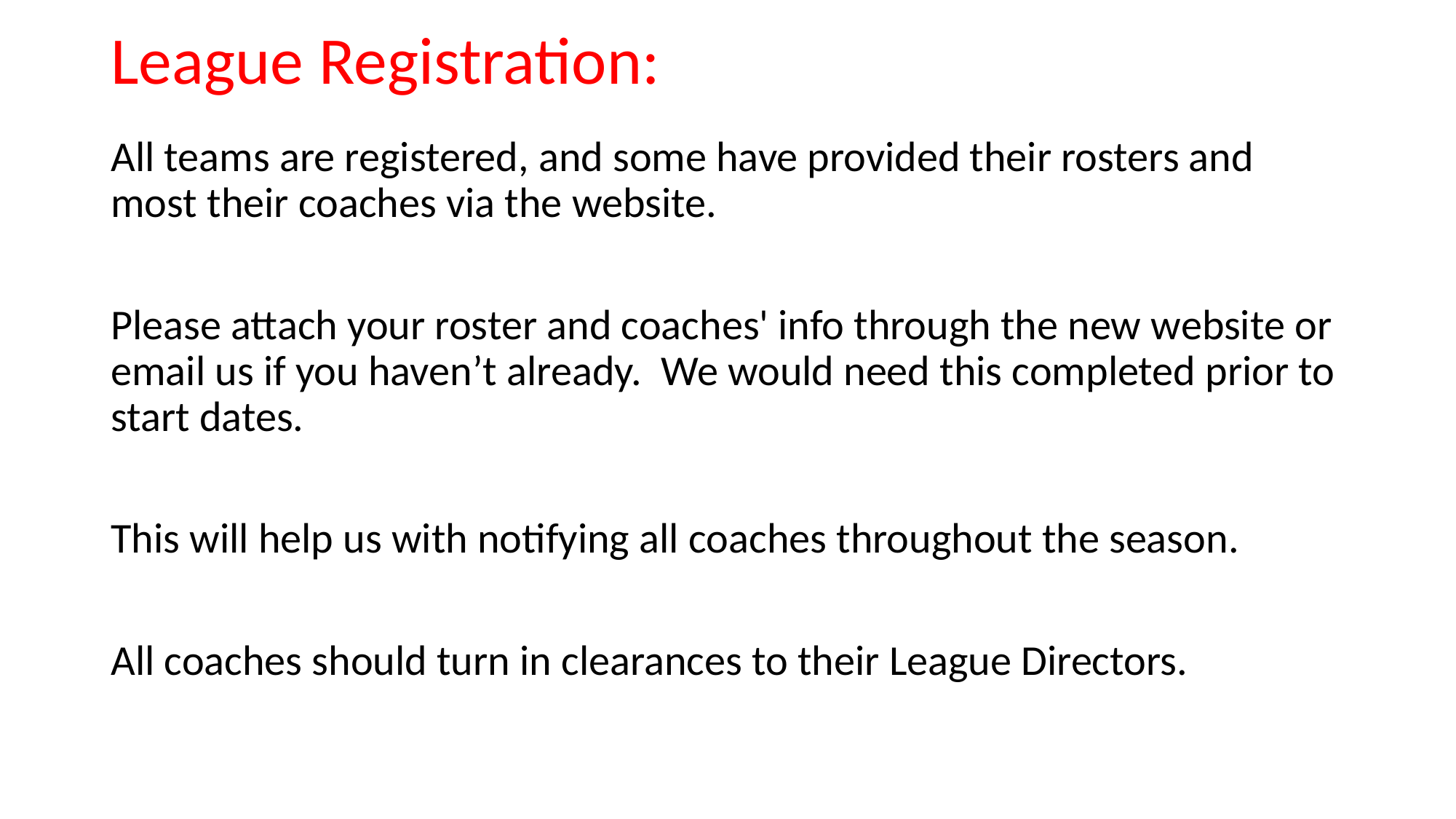

# League Registration:
All teams are registered, and some have provided their rosters and most their coaches via the website.

Please attach your roster and coaches' info through the new website or email us if you haven’t already.  We would need this completed prior to start dates.

This will help us with notifying all coaches throughout the season.

All coaches should turn in clearances to their League Directors.